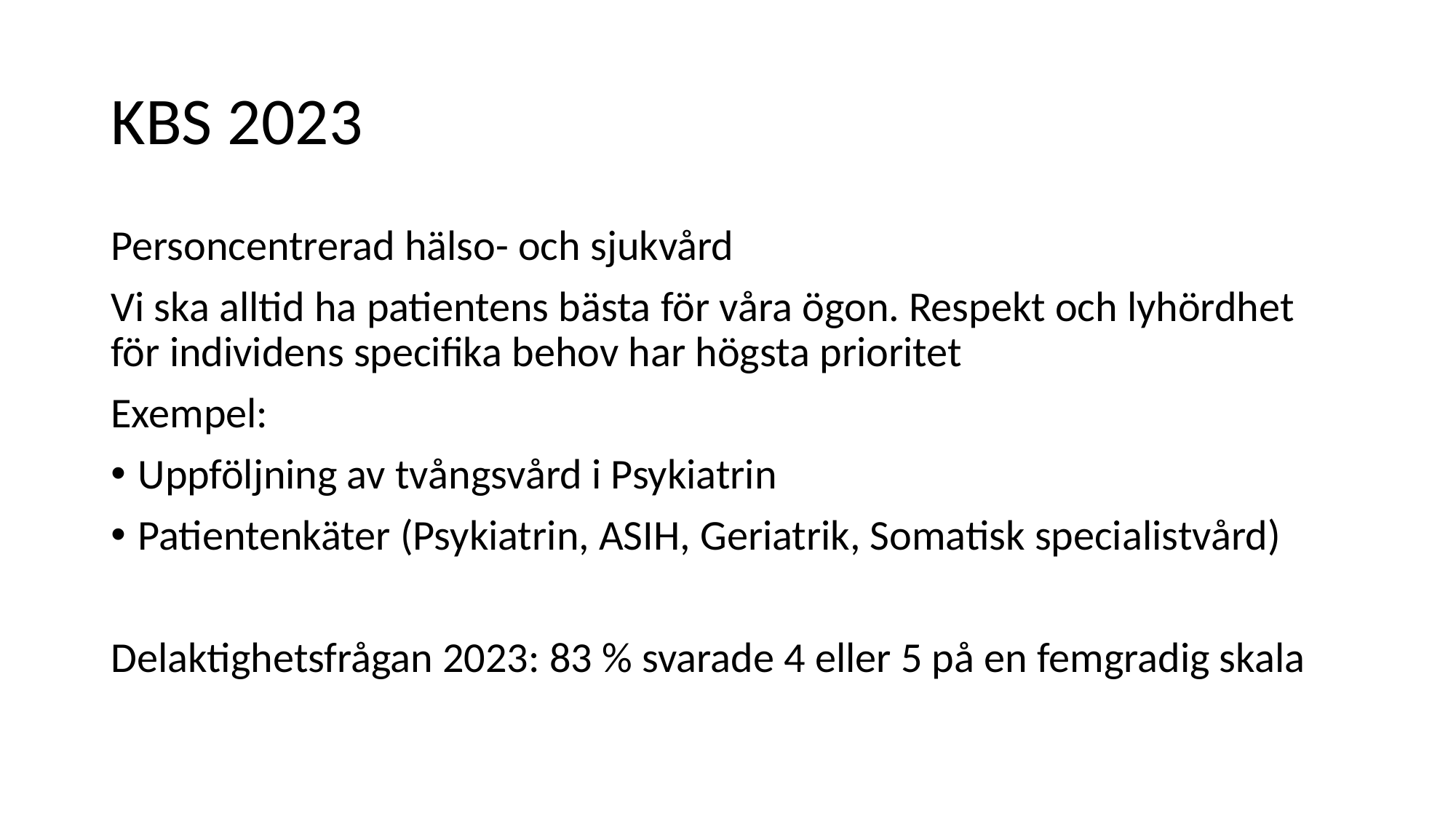

# KBS 2023
Personcentrerad hälso- och sjukvård
Vi ska alltid ha patientens bästa för våra ögon. Respekt och lyhördhet för individens specifika behov har högsta prioritet
Exempel:
Uppföljning av tvångsvård i Psykiatrin
Patientenkäter (Psykiatrin, ASIH, Geriatrik, Somatisk specialistvård)

Delaktighetsfrågan 2023: 83 % svarade 4 eller 5 på en femgradig skala